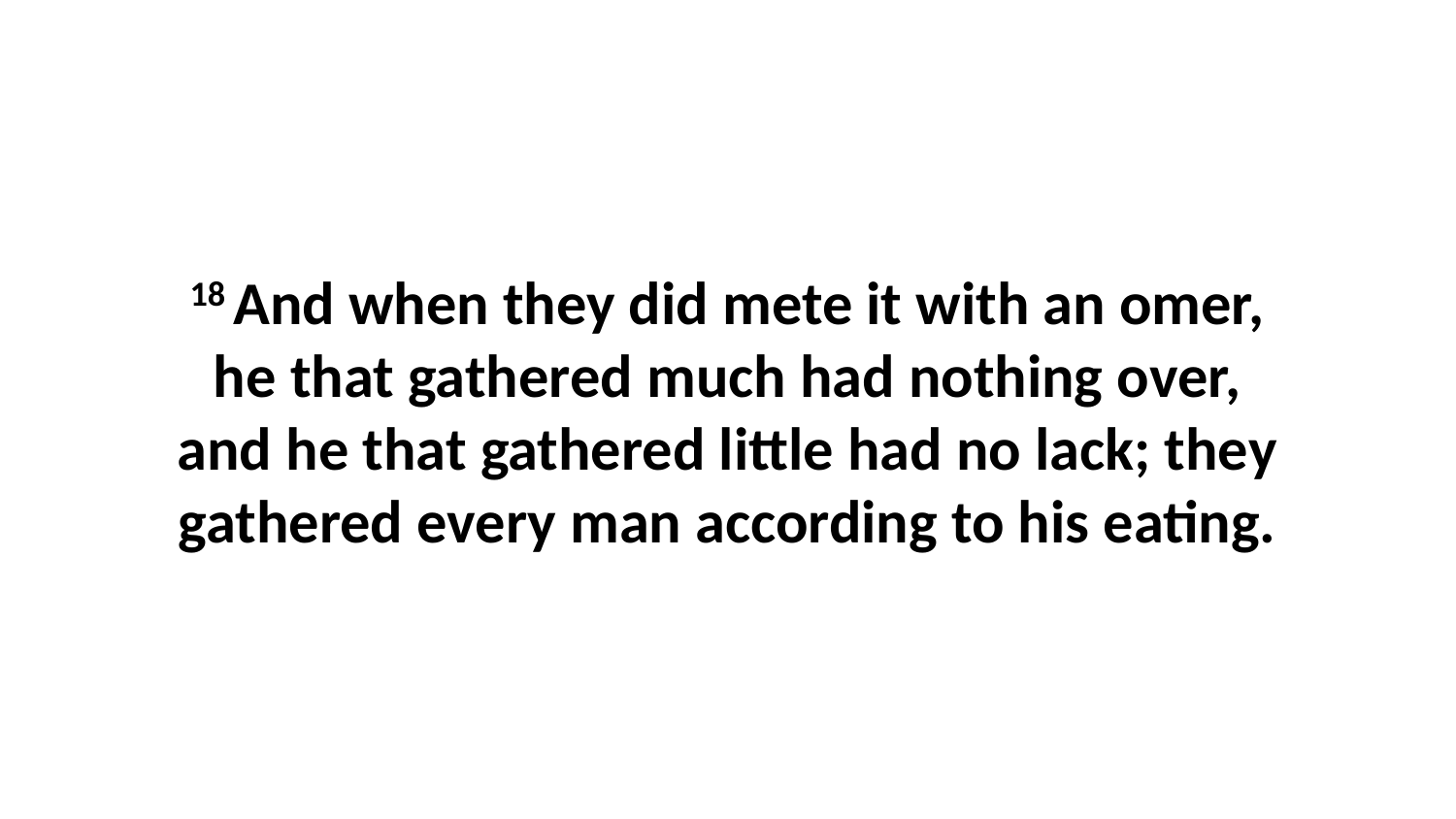

18 And when they did mete it with an omer, he that gathered much had nothing over, and he that gathered little had no lack; they gathered every man according to his eating.